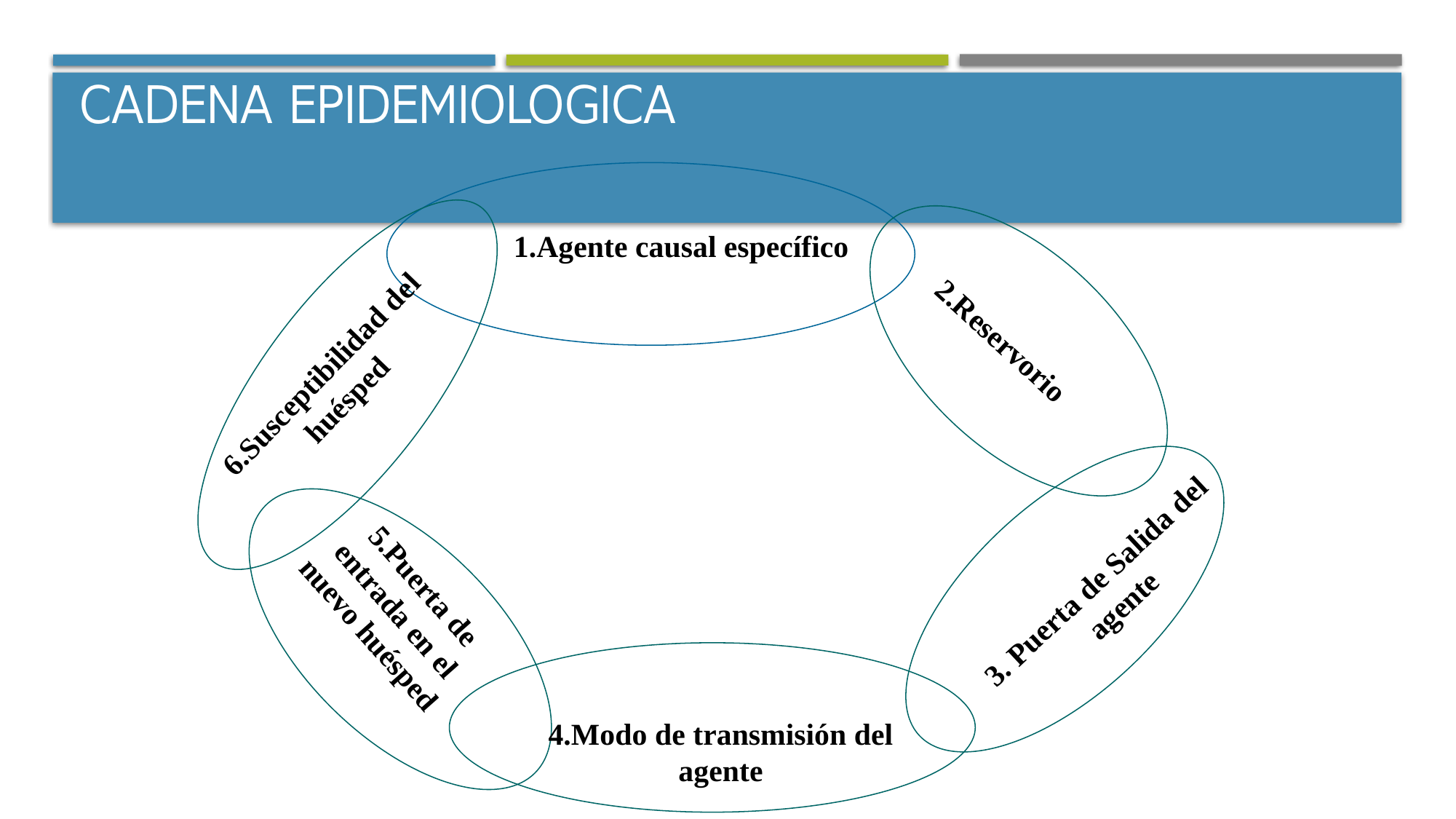

# CADENA EPIDEMIOLOGICA

1.Agente causal específico

2.Reservorio
6.Susceptibilidad del huésped

3. Puerta de Salida del
agente
5.Puerta de entrada en el nuevo huésped

4.Modo de transmisión del agente